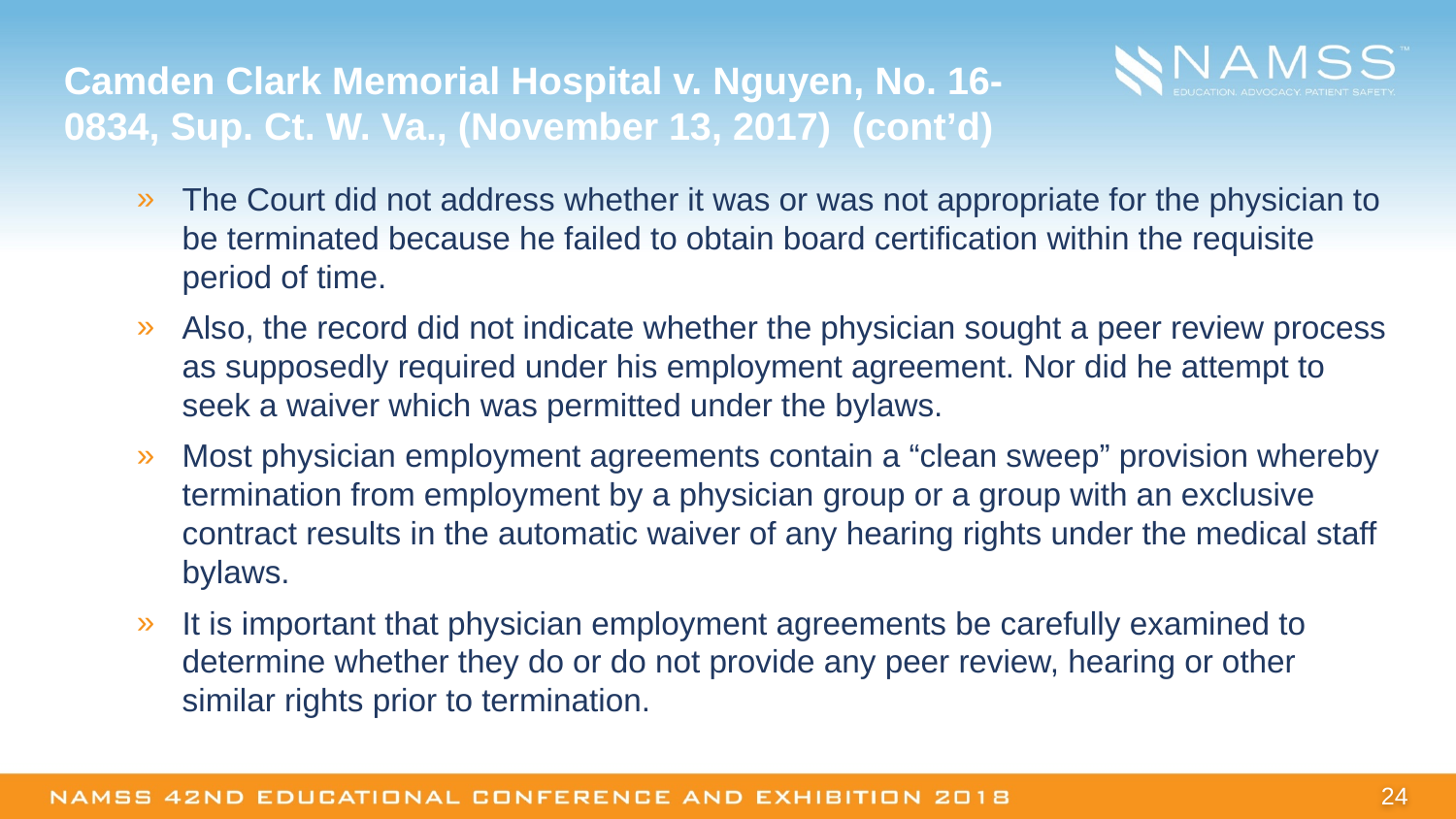

# Camden Clark Memorial Hospital v. Nguyen, No. 16-0834, Sup. Ct. W. Va., (November 13, 2017)  (cont’d)
The Court did not address whether it was or was not appropriate for the physician to be terminated because he failed to obtain board certification within the requisite period of time.
Also, the record did not indicate whether the physician sought a peer review process as supposedly required under his employment agreement. Nor did he attempt to seek a waiver which was permitted under the bylaws.
Most physician employment agreements contain a “clean sweep” provision whereby termination from employment by a physician group or a group with an exclusive contract results in the automatic waiver of any hearing rights under the medical staff bylaws.
It is important that physician employment agreements be carefully examined to determine whether they do or do not provide any peer review, hearing or other similar rights prior to termination.